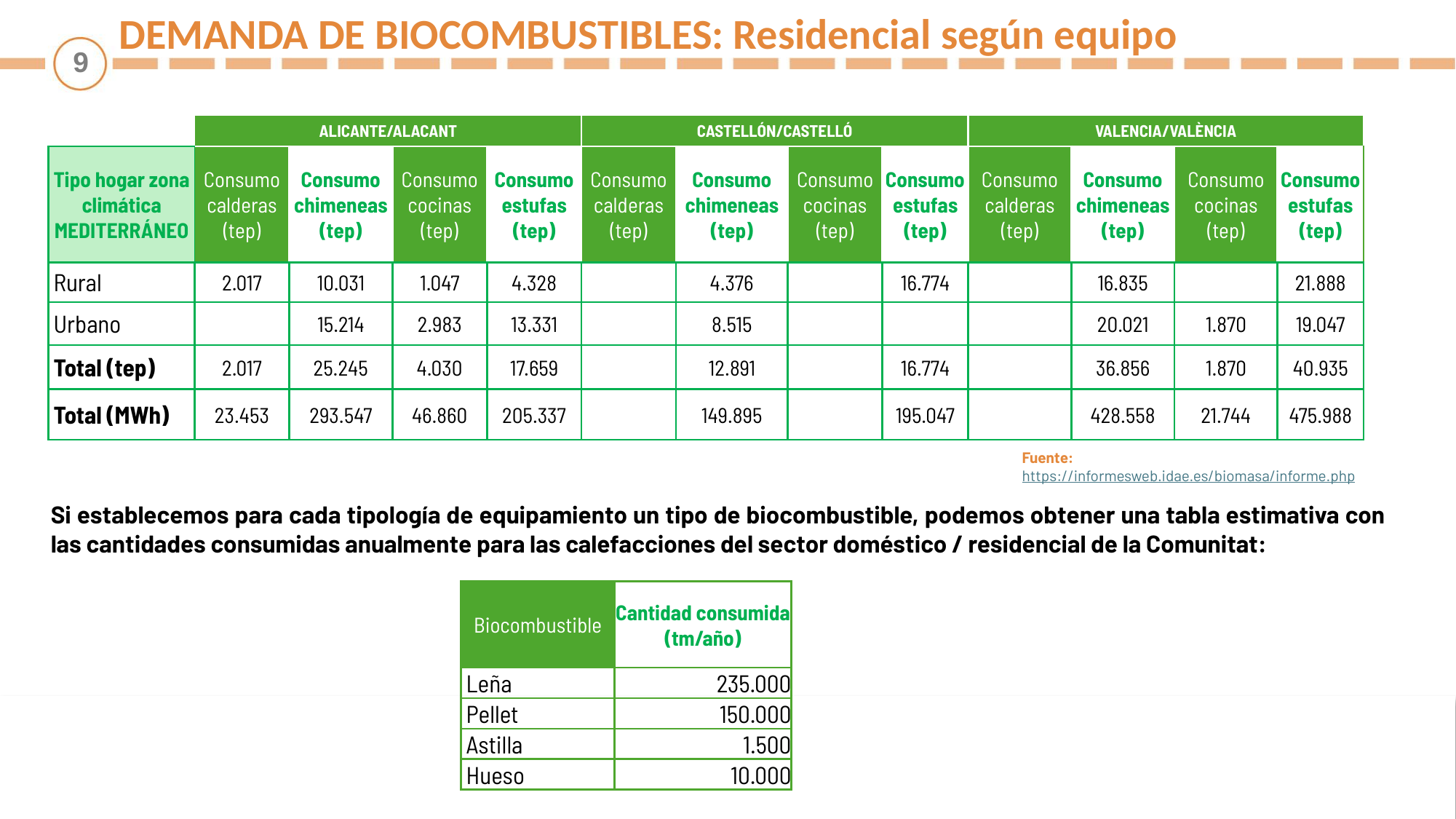

DEMANDA DE BIOCOMBUSTIBLES: Residencial según equipo
|  | ALICANTE/ALACANT |  |  |  | CASTELLÓN/CASTELLÓ |  |  |  | VALENCIA/VALÈNCIA |  |  |  |
| --- | --- | --- | --- | --- | --- | --- | --- | --- | --- | --- | --- | --- |
| Tipo hogar zona climática MEDITERRÁNEO | Consumo calderas (tep) | Consumo chimeneas (tep) | Consumo cocinas (tep) | Consumo estufas (tep) | Consumo calderas (tep) | Consumo chimeneas (tep) | Consumo cocinas (tep) | Consumo estufas (tep) | Consumo calderas (tep) | Consumo chimeneas (tep) | Consumo cocinas (tep) | Consumo estufas (tep) |
| Rural | 2.017 | 10.031 | 1.047 | 4.328 |  | 4.376 |  | 16.774 |  | 16.835 |  | 21.888 |
| Urbano |  | 15.214 | 2.983 | 13.331 |  | 8.515 |  |  |  | 20.021 | 1.870 | 19.047 |
| Total (tep) | 2.017 | 25.245 | 4.030 | 17.659 |  | 12.891 |  | 16.774 |  | 36.856 | 1.870 | 40.935 |
| Total (MWh) | 23.453 | 293.547 | 46.860 | 205.337 |  | 149.895 |  | 195.047 |  | 428.558 | 21.744 | 475.988 |
Fuente:
https://informesweb.idae.es/biomasa/informe.php
Si establecemos para cada tipología de equipamiento un tipo de biocombustible, podemos obtener una tabla estimativa con las cantidades consumidas anualmente para las calefacciones del sector doméstico / residencial de la Comunitat:
| Biocombustible | Cantidad consumida (tm/año) |
| --- | --- |
| Leña | 235.000 |
| Pellet | 150.000 |
| Astilla | 1.500 |
| Hueso | 10.000 |